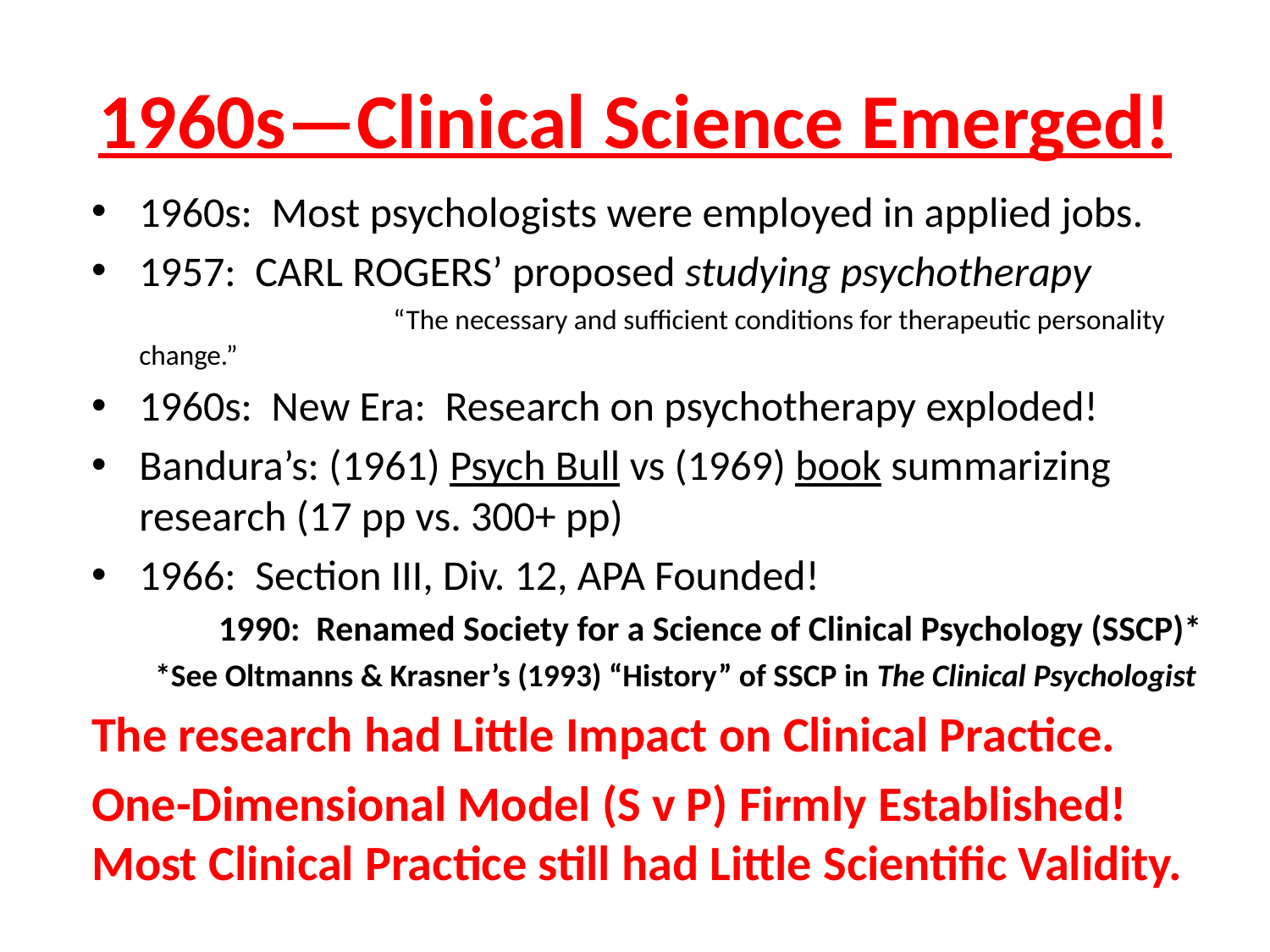

# 1960s—Clinical Science Emerged!
1960s:  Most psychologists were employed in applied jobs.
1957:  CARL ROGERS’ proposed studying psychotherapy        		“The necessary and sufficient conditions for therapeutic personality change.”
1960s:  New Era:  Research on psychotherapy exploded!
Bandura’s: (1961) Psych Bull vs (1969) book summarizing research (17 pp vs. 300+ pp)
1966:  Section III, Div. 12, APA Founded!
	1990:  Renamed Society for a Science of Clinical Psychology (SSCP)*
*See Oltmanns & Krasner’s (1993) “History” of SSCP in The Clinical Psychologist
The research had Little Impact on Clinical Practice.
One-Dimensional Model (S v P) Firmly Established! Most Clinical Practice still had Little Scientific Validity.